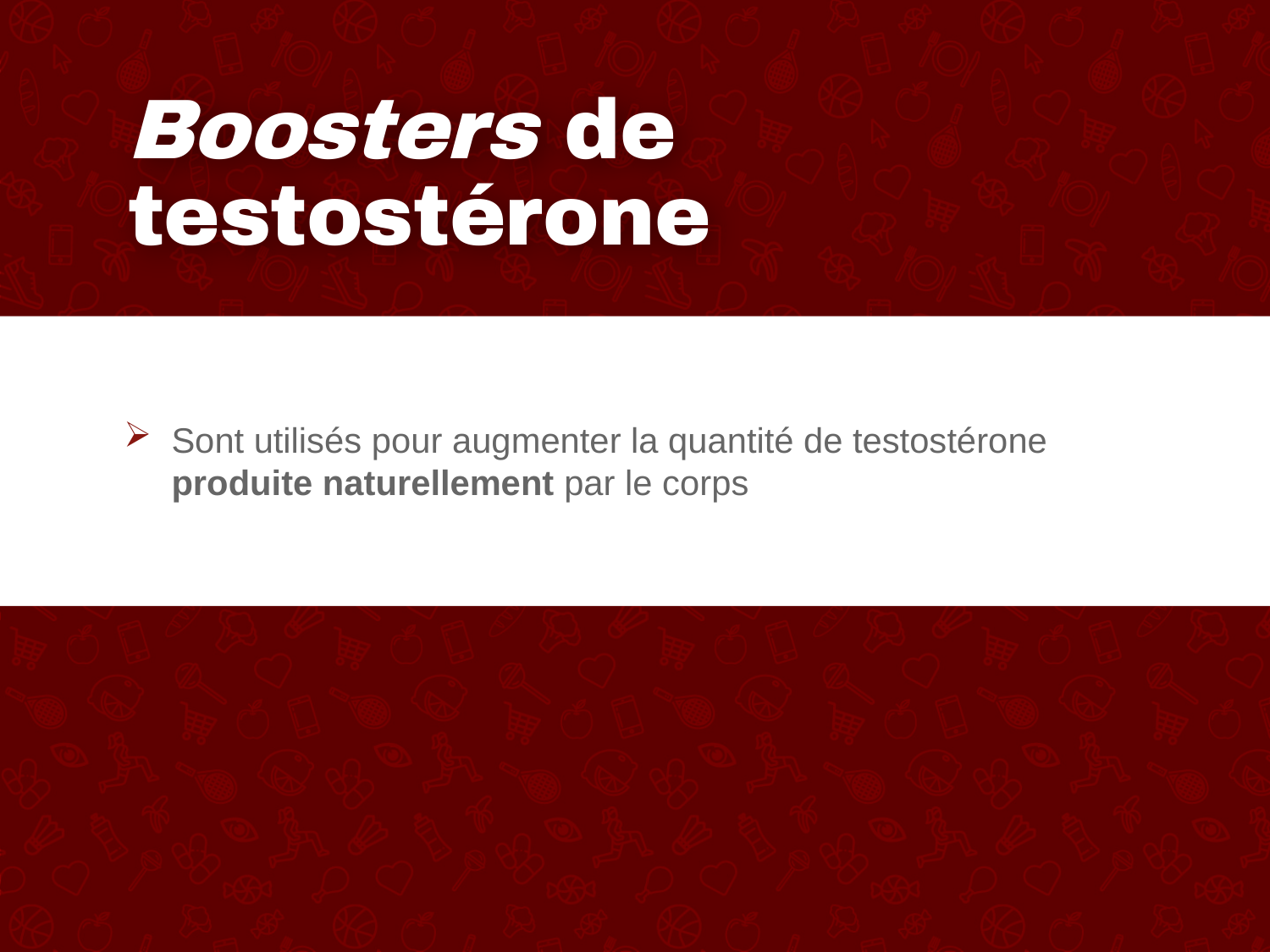

# Boosters de testostérone

Sont utilisés pour augmenter la quantité de testostérone produite naturellement par le corps